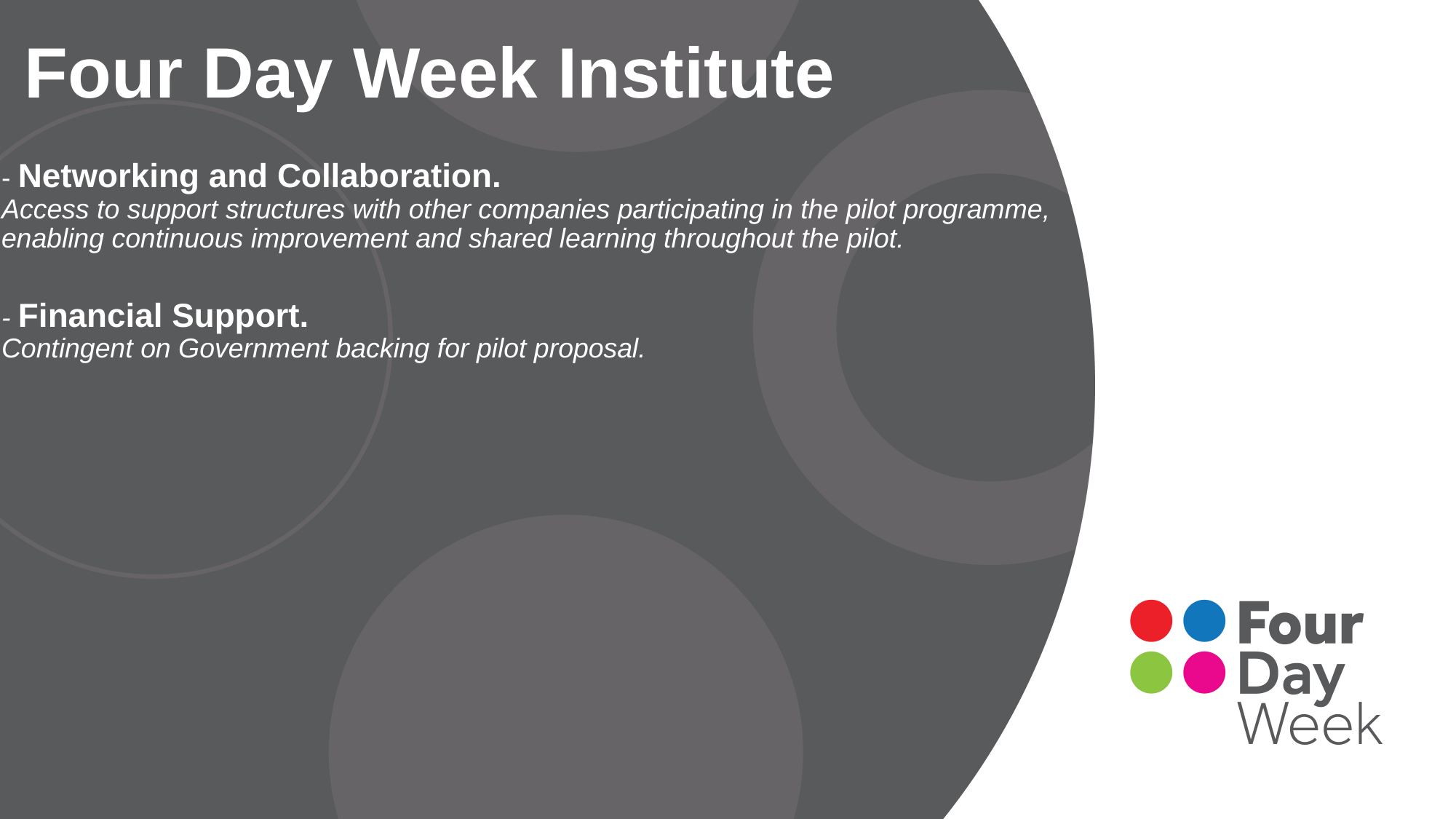

Four Day Week Institute
- Networking and Collaboration.
Access to support structures with other companies participating in the pilot programme, enabling continuous improvement and shared learning throughout the pilot.
- Financial Support.
Contingent on Government backing for pilot proposal.

-